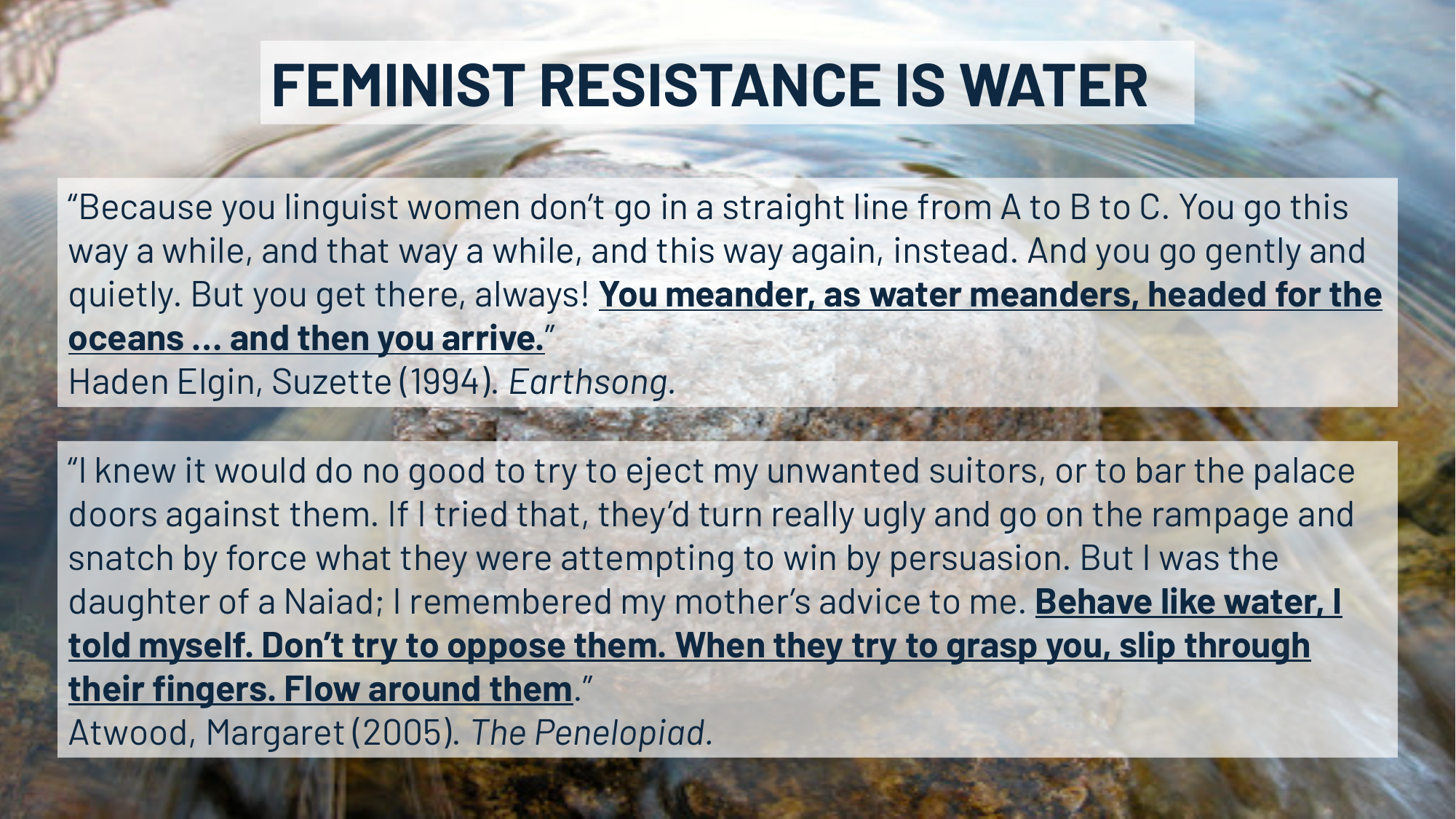

FEMINIST RESISTANCE IS WATER
“Because you linguist women don’t go in a straight line from A to B to C. You go this way a while, and that way a while, and this way again, instead. And you go gently and quietly. But you get there, always! You meander, as water meanders, headed for the oceans … and then you arrive.”
Haden Elgin, Suzette (1994). Earthsong.
“I knew it would do no good to try to eject my unwanted suitors, or to bar the palace doors against them. If I tried that, they’d turn really ugly and go on the rampage and snatch by force what they were attempting to win by persuasion. But I was the daughter of a Naiad; I remembered my mother’s advice to me. Behave like water, I told myself. Don’t try to oppose them. When they try to grasp you, slip through their fingers. Flow around them.”
Atwood, Margaret (2005). The Penelopiad.